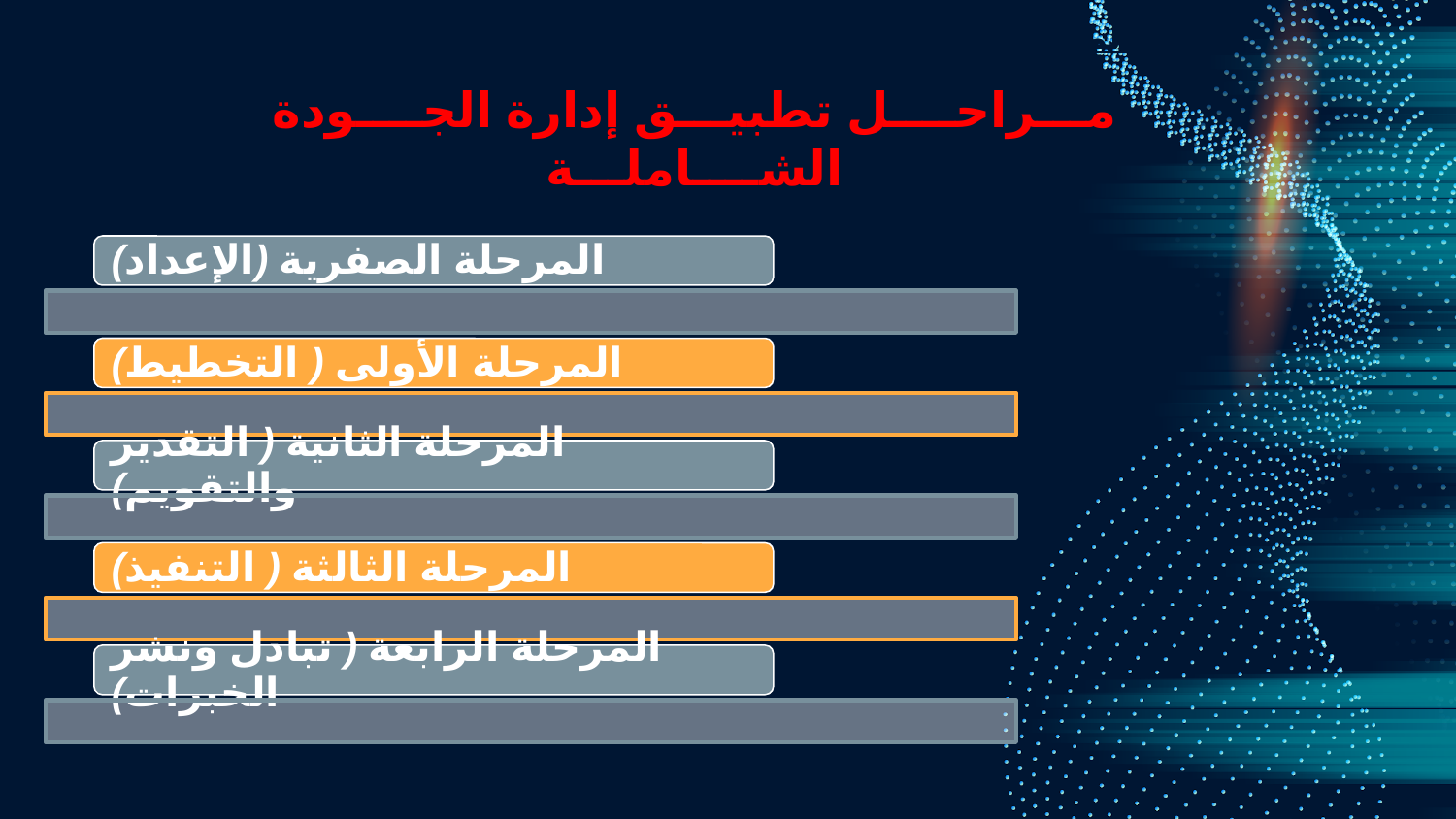

المطلب الثاني : مراحل تطبيق إدارة الجودة الشاملة
المطلب الثاني : مراحل تطبيق إدارة الجودة الشاملة
مـــراحــــل تطبيـــق إدارة الجــــودة الشــــاملـــة
المرحلة الثانية ( التقدير والتقويم)
المرحلة الثالثة ( التنفيذ)
المرحلة الرابعة ( تبادل ونشر الخبرات)